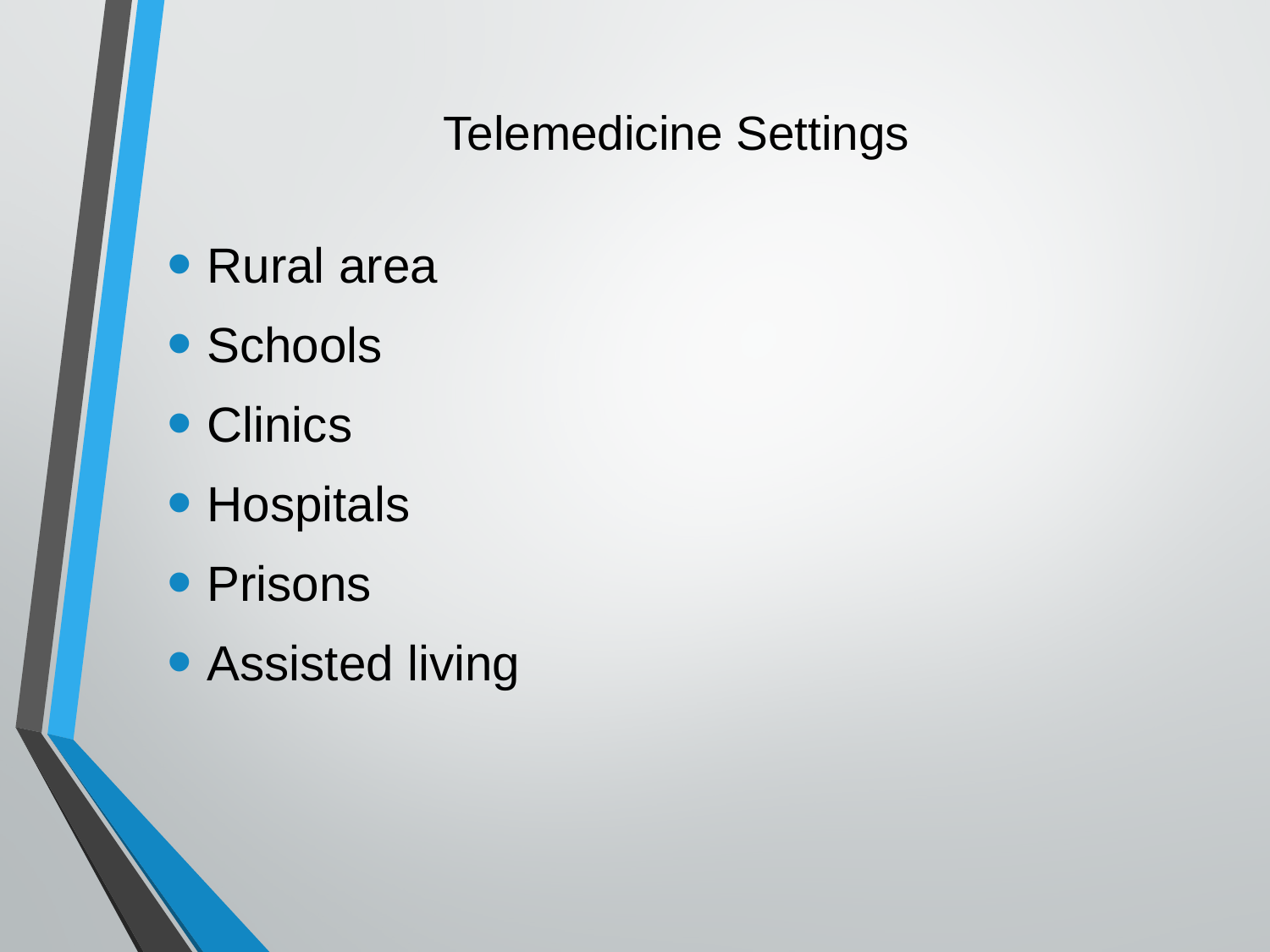

# Telemedicine Settings
Rural area
Schools
Clinics
Hospitals
Prisons
Assisted living